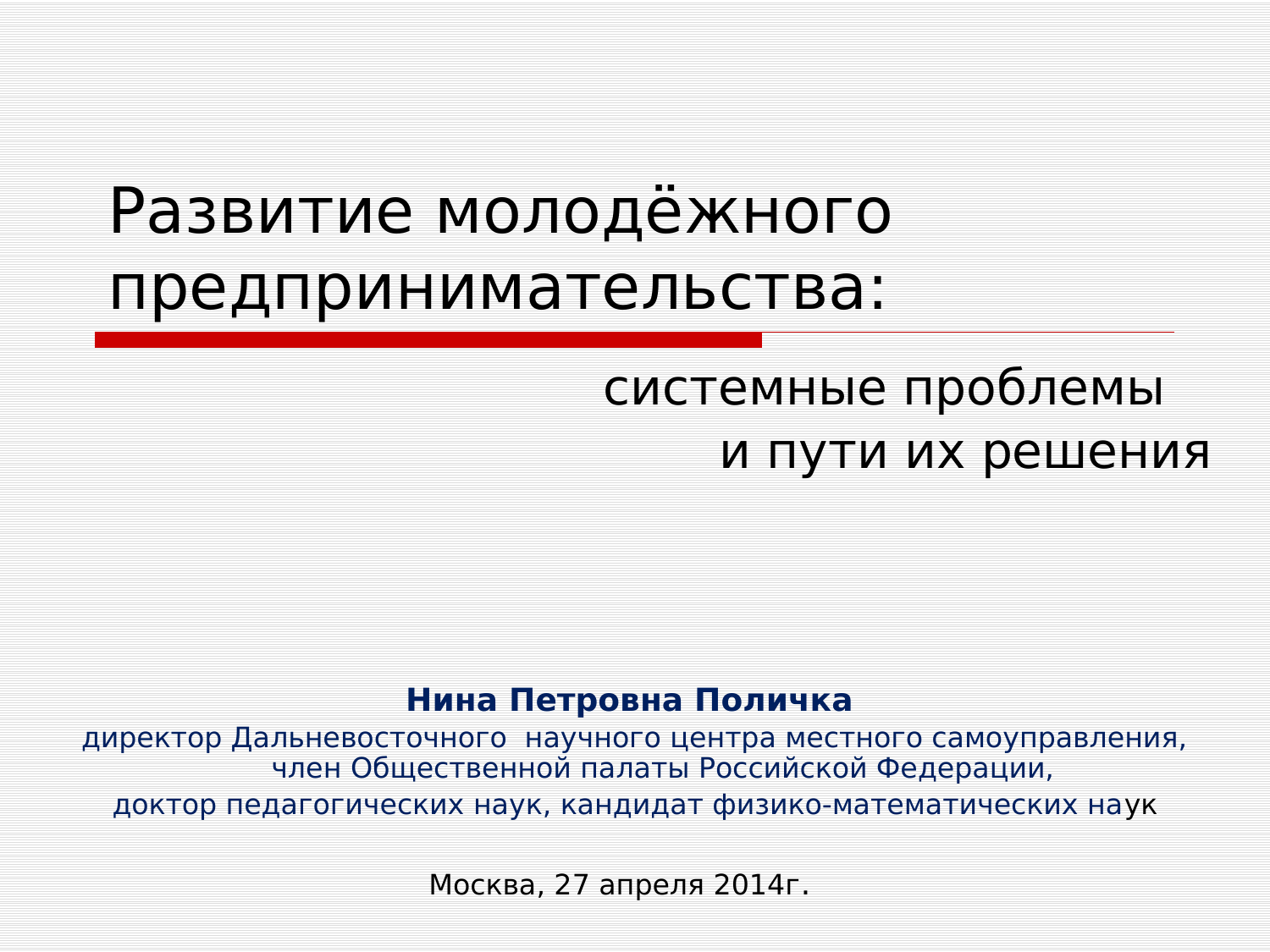

# Развитие молодёжного предпринимательства:
системные проблемы
и пути их решения

Нина Петровна Поличка
директор Дальневосточного  научного центра местного самоуправления, член Общественной палаты Российской Федерации,
доктор педагогических наук, кандидат физико-математических наук

Москва, 27 апреля 2014г.